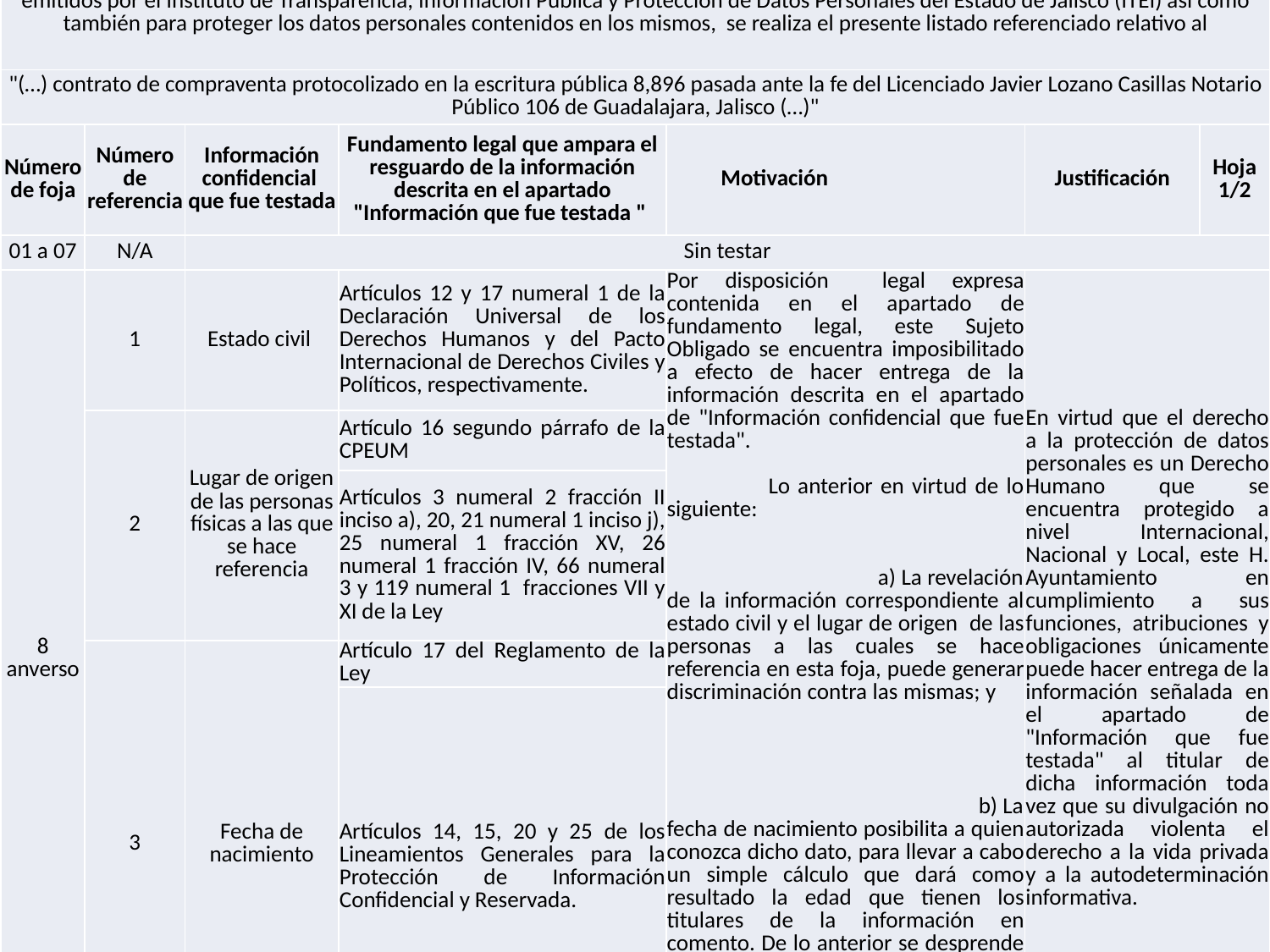

| En cumplimiento a los Lineamientos de versiones públicas de documentos que contengan información reservada o confidencial emitidos por el Instituto de Transparencia, Información Pública y Protección de Datos Personales del Estado de Jalisco (ITEI) así como también para proteger los datos personales contenidos en los mismos, se realiza el presente listado referenciado relativo al |  |  |  |  |  |  |
| --- | --- | --- | --- | --- | --- | --- |
| "(…) contrato de compraventa protocolizado en la escritura pública 8,896 pasada ante la fe del Licenciado Javier Lozano Casillas Notario Público 106 de Guadalajara, Jalisco (…)" |  |  |  |  |  |  |
| Número de foja | Número de referencia | Información confidencial que fue testada | Fundamento legal que ampara el resguardo de la información descrita en el apartado "Información que fue testada " | Motivación | Justificación | Hoja 1/2 |
| 01 a 07 | N/A | Sin testar |  |  |  |  |
| 8 anverso | 1 | Estado civil | Artículos 12 y 17 numeral 1 de la Declaración Universal de los Derechos Humanos y del Pacto Internacional de Derechos Civiles y Políticos, respectivamente. | Por disposición legal expresa contenida en el apartado de fundamento legal, este Sujeto Obligado se encuentra imposibilitado a efecto de hacer entrega de la información descrita en el apartado de "Información confidencial que fue testada". Lo anterior en virtud de lo siguiente: a) La revelación de la información correspondiente al estado civil y el lugar de origen de las personas a las cuales se hace referencia en esta foja, puede generar discriminación contra las mismas; y b) La fecha de nacimiento posibilita a quien conozca dicho dato, para llevar a cabo un simple cálculo que dará como resultado la edad que tienen los titulares de la información en comento. De lo anterior se desprende que se vulneraría de manera irreparable su derecho a la vida privada y autodeterminación informativa. | En virtud que el derecho a la protección de datos personales es un Derecho Humano que se encuentra protegido a nivel Internacional, Nacional y Local, este H. Ayuntamiento en cumplimiento a sus funciones, atribuciones y obligaciones únicamente puede hacer entrega de la información señalada en el apartado de "Información que fue testada" al titular de dicha información toda vez que su divulgación no autorizada violenta el derecho a la vida privada y a la autodeterminación informativa. |  |
|  | 2 | Lugar de origen de las personas físicas a las que se hace referencia | Artículo 16 segundo párrafo de la CPEUM |  |  |  |
|  |  |  | Artículos 3 numeral 2 fracción II inciso a), 20, 21 numeral 1 inciso j), 25 numeral 1 fracción XV, 26 numeral 1 fracción IV, 66 numeral 3 y 119 numeral 1 fracciones VII y XI de la Ley |  |  |  |
|  | 3 | Fecha de nacimiento | Artículo 17 del Reglamento de la Ley |  |  |  |
|  |  |  | Artículos 14, 15, 20 y 25 de los Lineamientos Generales para la Protección de Información Confidencial y Reservada. |  |  |  |